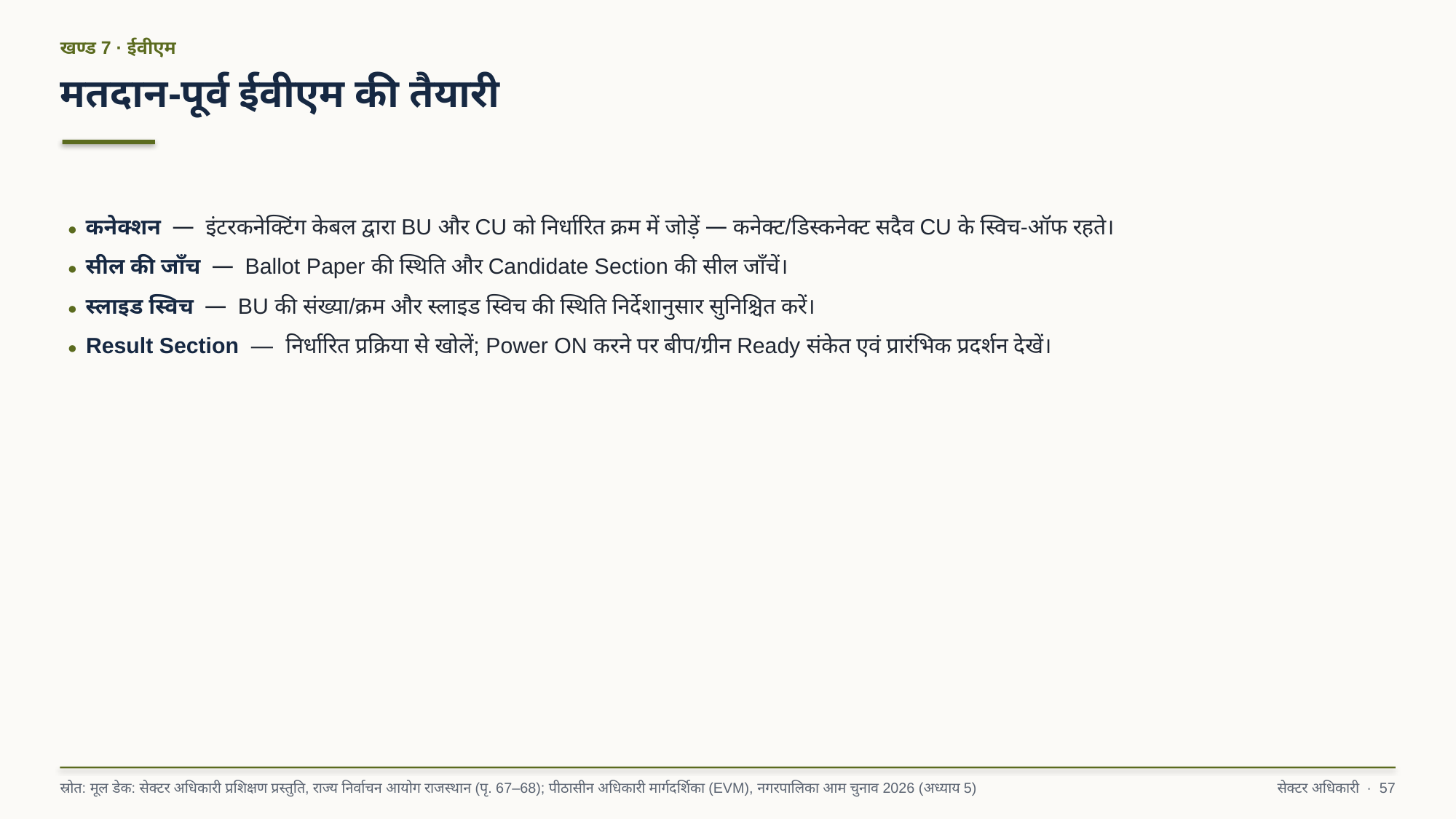

खण्ड 7 · ईवीएम
मतदान-पूर्व ईवीएम की तैयारी

●  कनेक्शन  —  इंटरकनेक्टिंग केबल द्वारा BU और CU को निर्धारित क्रम में जोड़ें — कनेक्ट/डिस्कनेक्ट सदैव CU के स्विच-ऑफ रहते।
●  सील की जाँच  —  Ballot Paper की स्थिति और Candidate Section की सील जाँचें।
●  स्लाइड स्विच  —  BU की संख्या/क्रम और स्लाइड स्विच की स्थिति निर्देशानुसार सुनिश्चित करें।
●  Result Section  —  निर्धारित प्रक्रिया से खोलें; Power ON करने पर बीप/ग्रीन Ready संकेत एवं प्रारंभिक प्रदर्शन देखें।

स्रोत: मूल डेक: सेक्टर अधिकारी प्रशिक्षण प्रस्तुति, राज्य निर्वाचन आयोग राजस्थान (पृ. 67–68); पीठासीन अधिकारी मार्गदर्शिका (EVM), नगरपालिका आम चुनाव 2026 (अध्याय 5)
सेक्टर अधिकारी  ·  57